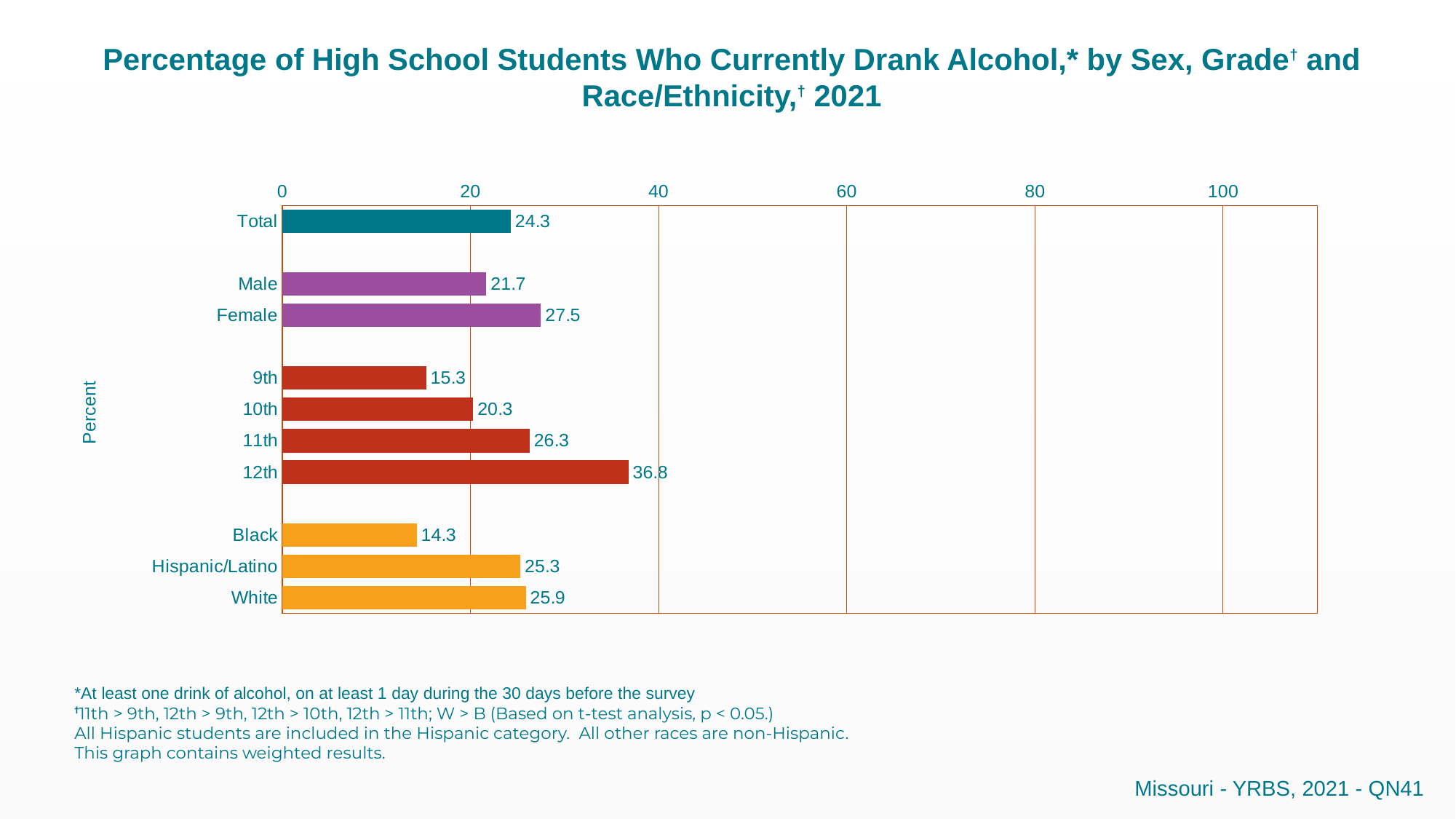

Percentage of High School Students Who Currently Drank Alcohol,* by Sex, Grade† and Race/Ethnicity,† 2021

### Chart

| Category | Series 1 |
|---|---|
| Total | 24.3 |
|  | None |
| Male | 21.7 |
| Female | 27.5 |
|  | None |
| 9th | 15.3 |
| 10th | 20.3 |
| 11th | 26.3 |
| 12th | 36.8 |
|  | None |
| Black | 14.3 |
| Hispanic/Latino | 25.3 |
| White | 25.9 |
*At least one drink of alcohol, on at least 1 day during the 30 days before the survey
†11th > 9th, 12th > 9th, 12th > 10th, 12th > 11th; W > B (Based on t-test analysis, p < 0.05.)
All Hispanic students are included in the Hispanic category.  All other races are non-Hispanic.
This graph contains weighted results.
Missouri - YRBS, 2021 - QN41